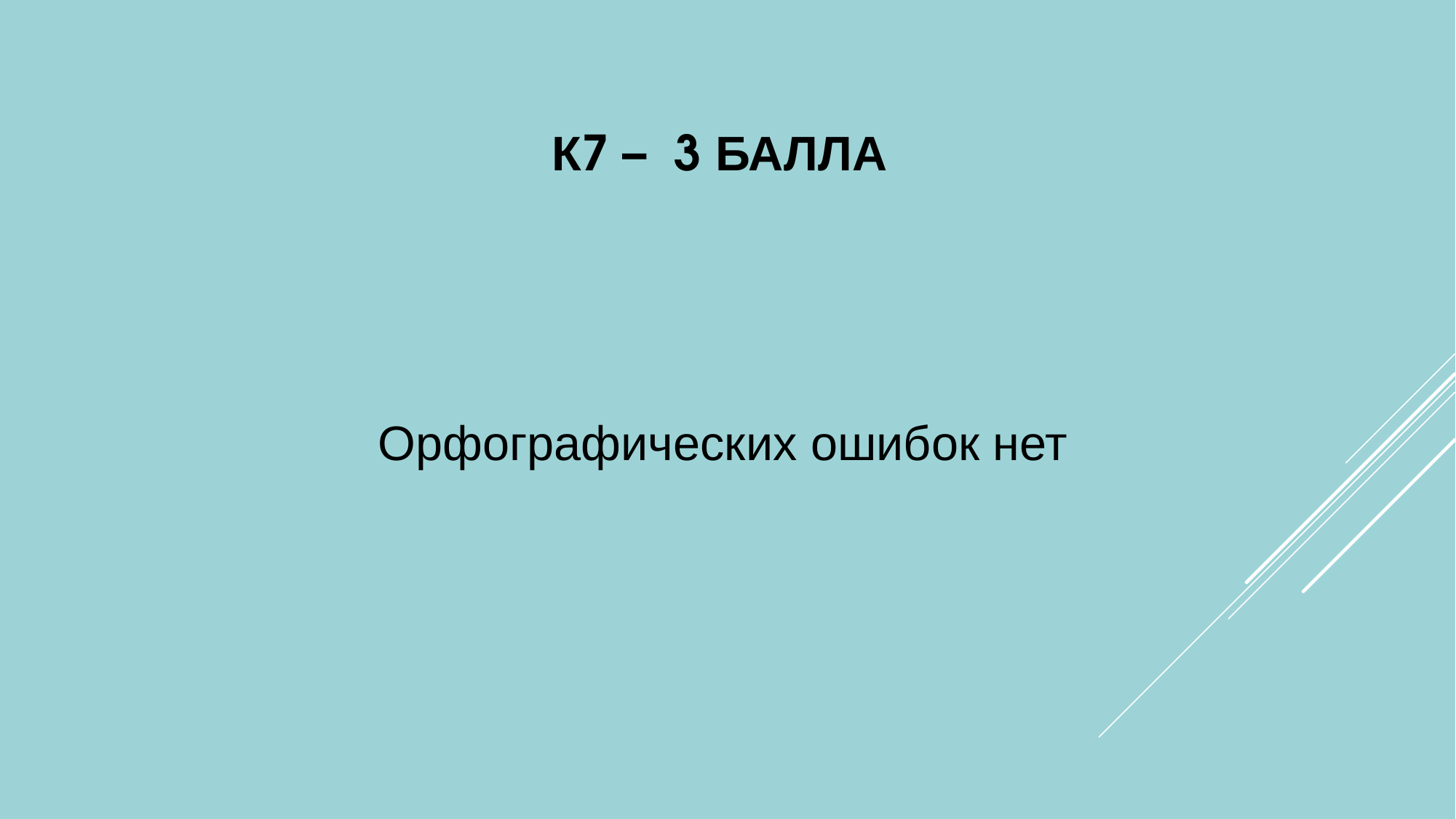

# К7 –  3 балла

 Орфографических ошибок нет